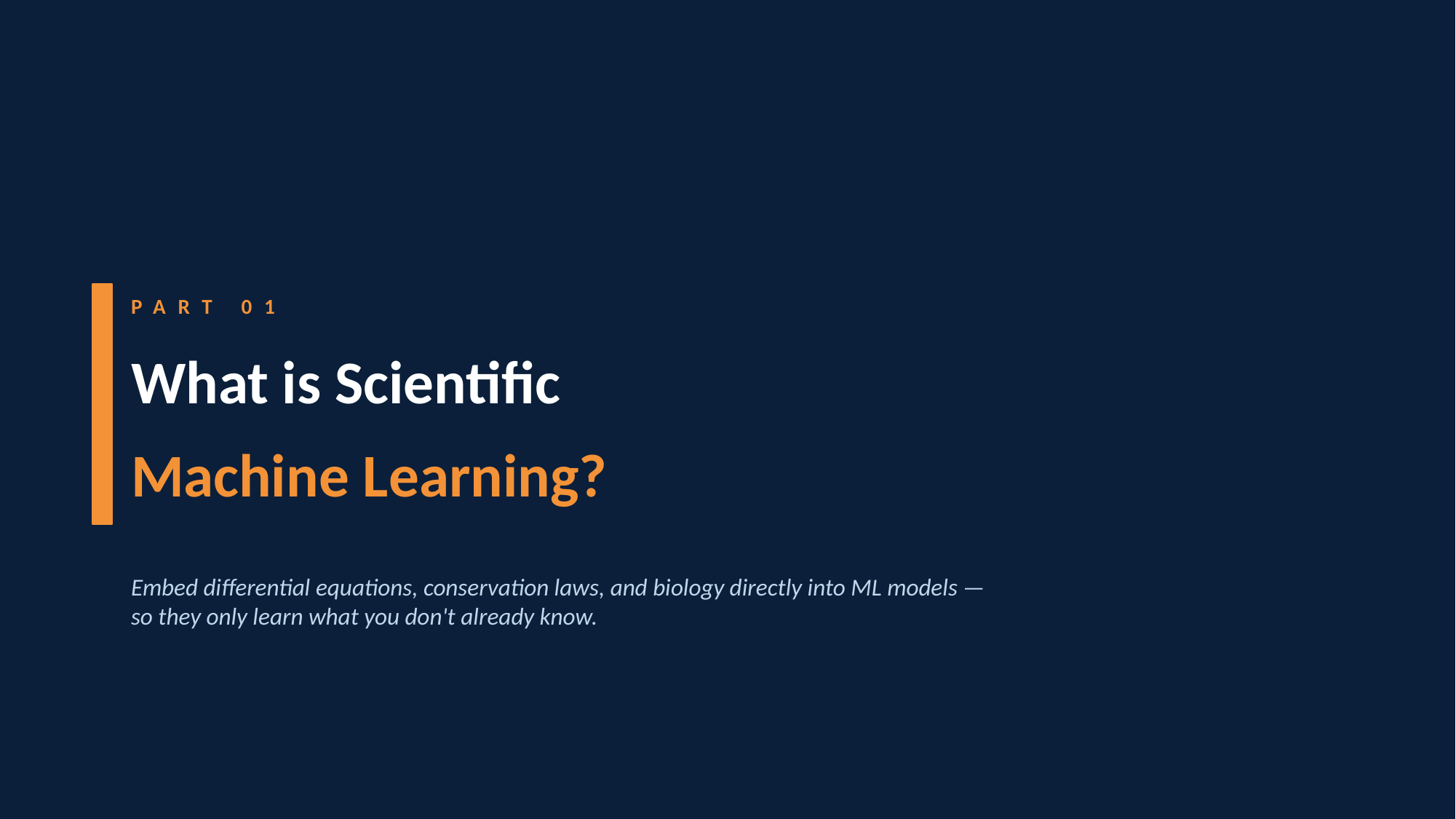

PART 01

What is Scientific
Machine Learning?
Embed differential equations, conservation laws, and biology directly into ML models —
so they only learn what you don't already know.